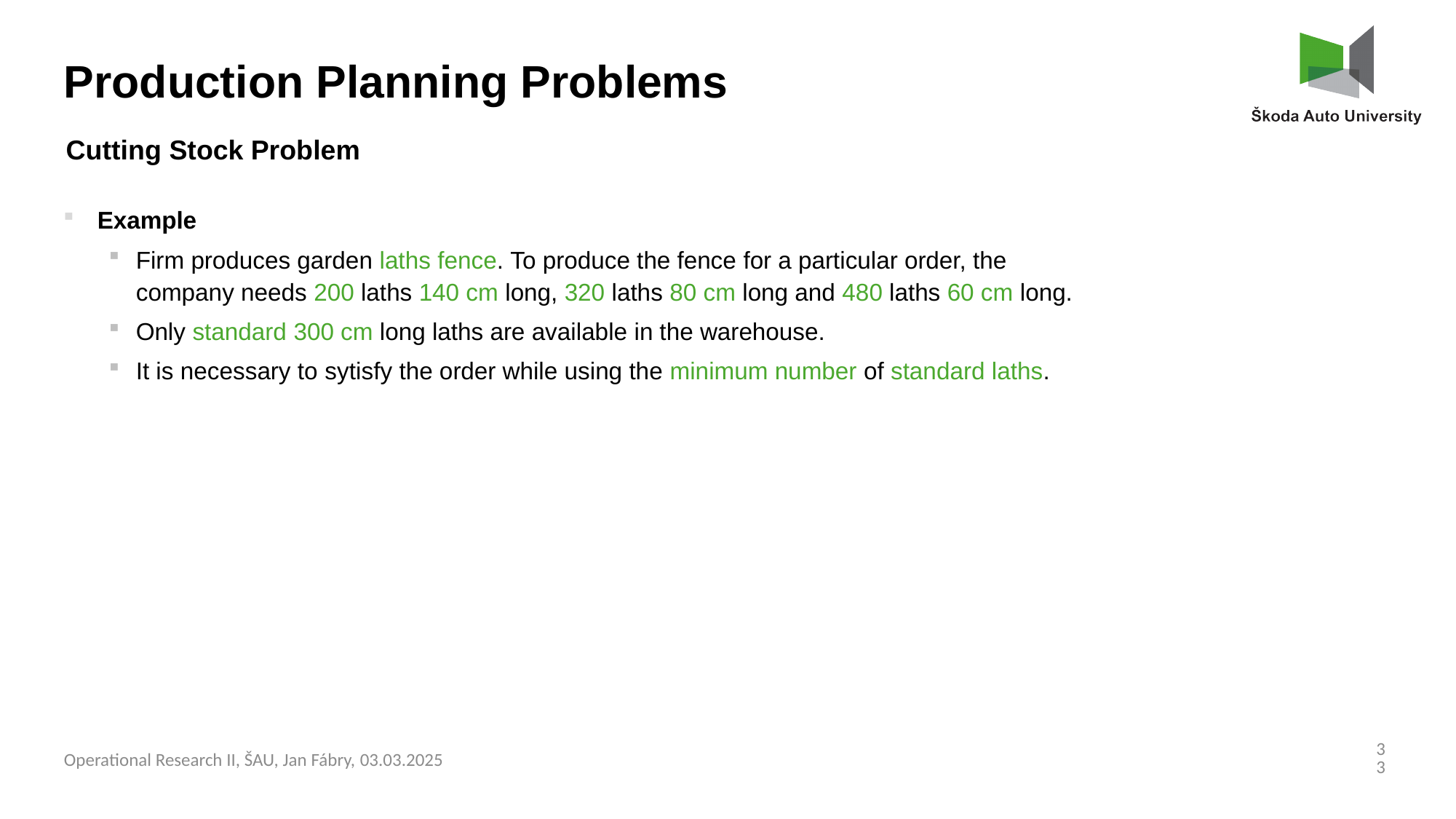

Production Planning Problems
Cutting Stock Problem
Example
Firm produces garden laths fence. To produce the fence for a particular order, the company needs 200 laths 140 cm long, 320 laths 80 cm long and 480 laths 60 cm long.
Only standard 300 cm long laths are available in the warehouse.
It is necessary to sytisfy the order while using the minimum number of standard laths.

33
Operational Research II, ŠAU, Jan Fábry, 03.03.2025